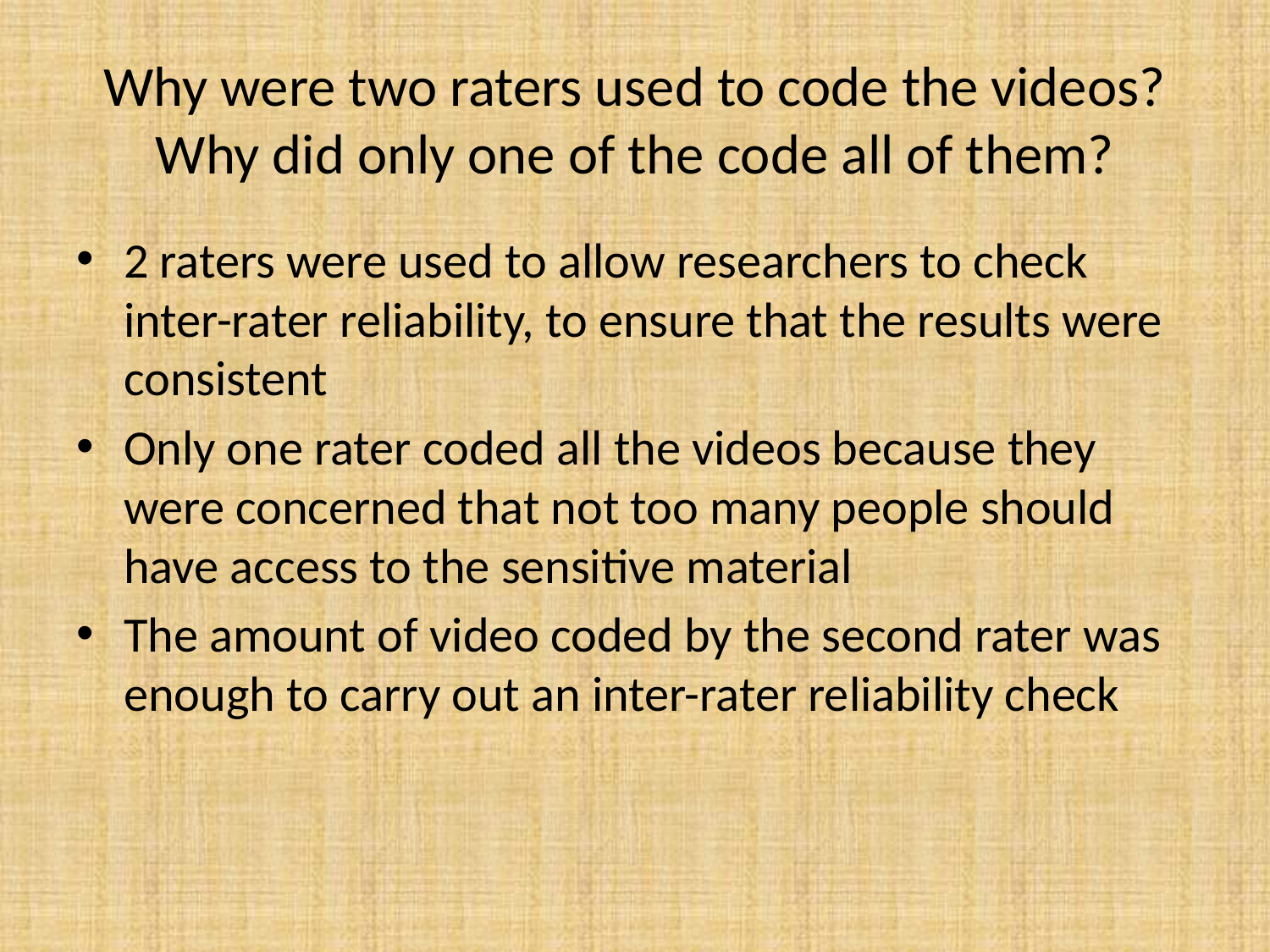

# Why were two raters used to code the videos? Why did only one of the code all of them?
2 raters were used to allow researchers to check inter-rater reliability, to ensure that the results were consistent
Only one rater coded all the videos because they were concerned that not too many people should have access to the sensitive material
The amount of video coded by the second rater was enough to carry out an inter-rater reliability check